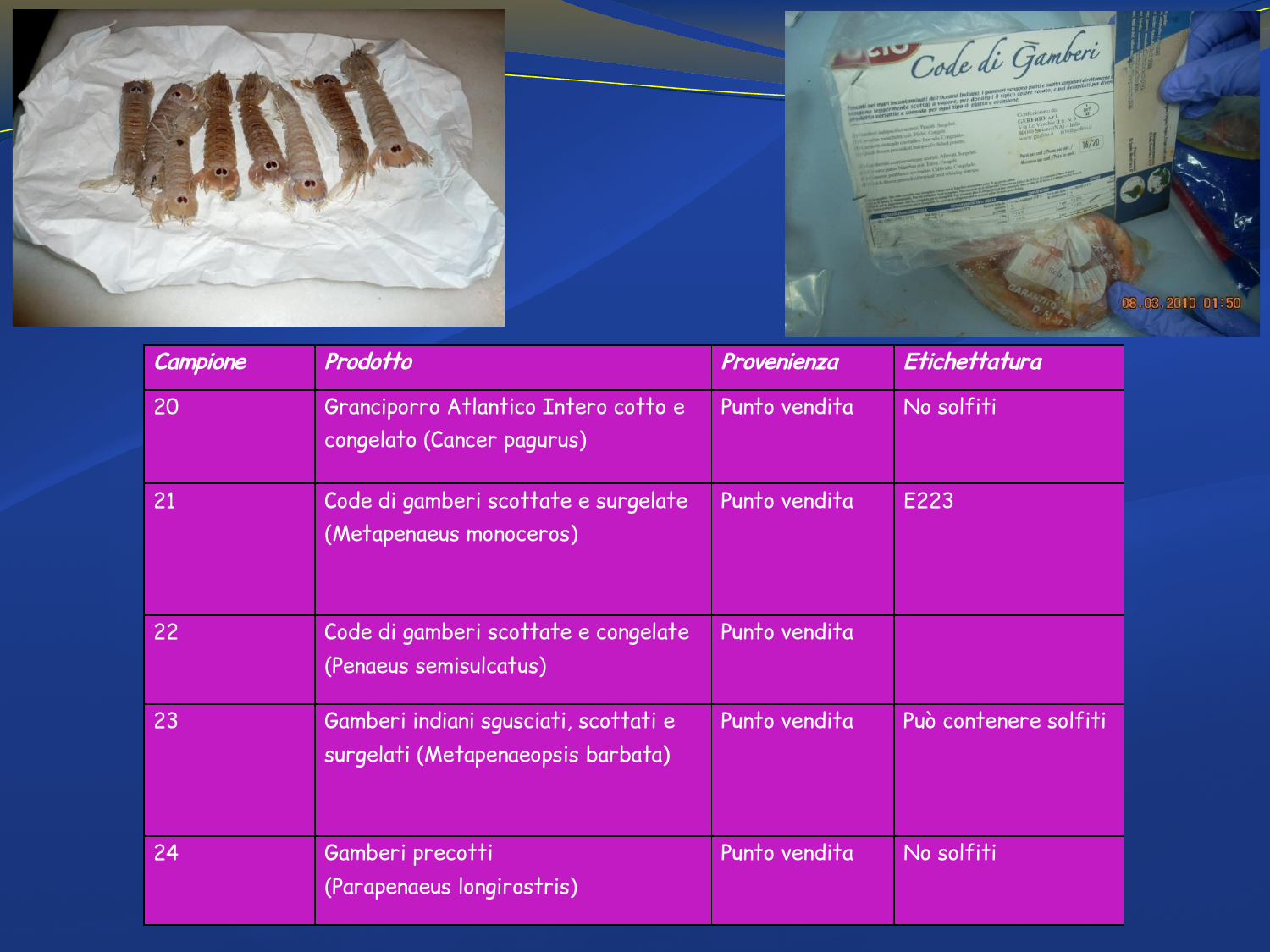

| Campione | Prodotto | Provenienza | Etichettatura |
| --- | --- | --- | --- |
| 20 | Granciporro Atlantico Intero cotto e congelato (Cancer pagurus) | Punto vendita | No solfiti |
| 21 | Code di gamberi scottate e surgelate (Metapenaeus monoceros) | Punto vendita | E223 |
| 22 | Code di gamberi scottate e congelate (Penaeus semisulcatus) | Punto vendita |  |
| 23 | Gamberi indiani sgusciati, scottati e surgelati (Metapenaeopsis barbata) | Punto vendita | Può contenere solfiti |
| 24 | Gamberi precotti (Parapenaeus longirostris) | Punto vendita | No solfiti |